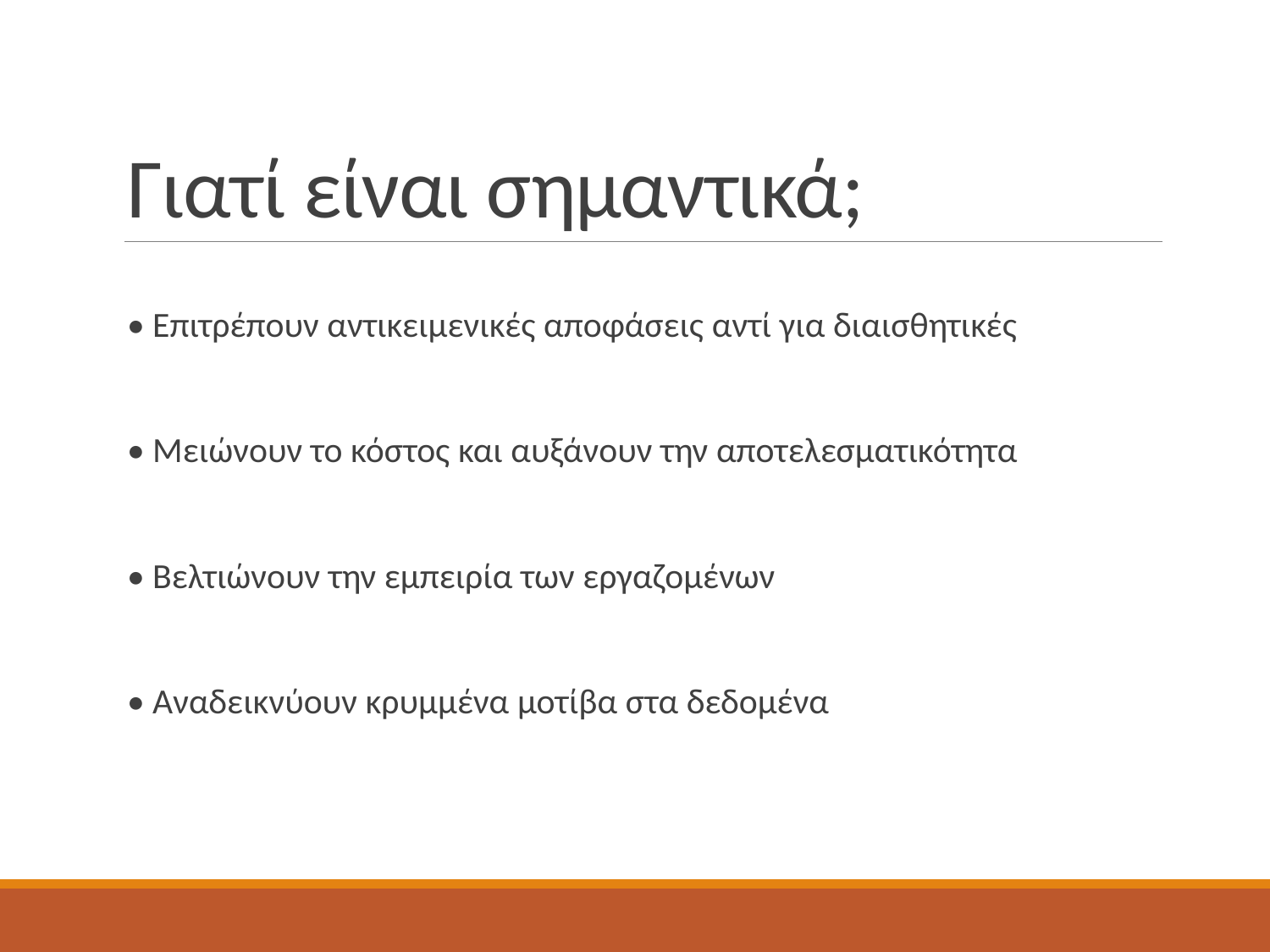

# Γιατί είναι σημαντικά;
• Επιτρέπουν αντικειμενικές αποφάσεις αντί για διαισθητικές

• Μειώνουν το κόστος και αυξάνουν την αποτελεσματικότητα

• Βελτιώνουν την εμπειρία των εργαζομένων

• Αναδεικνύουν κρυμμένα μοτίβα στα δεδομένα